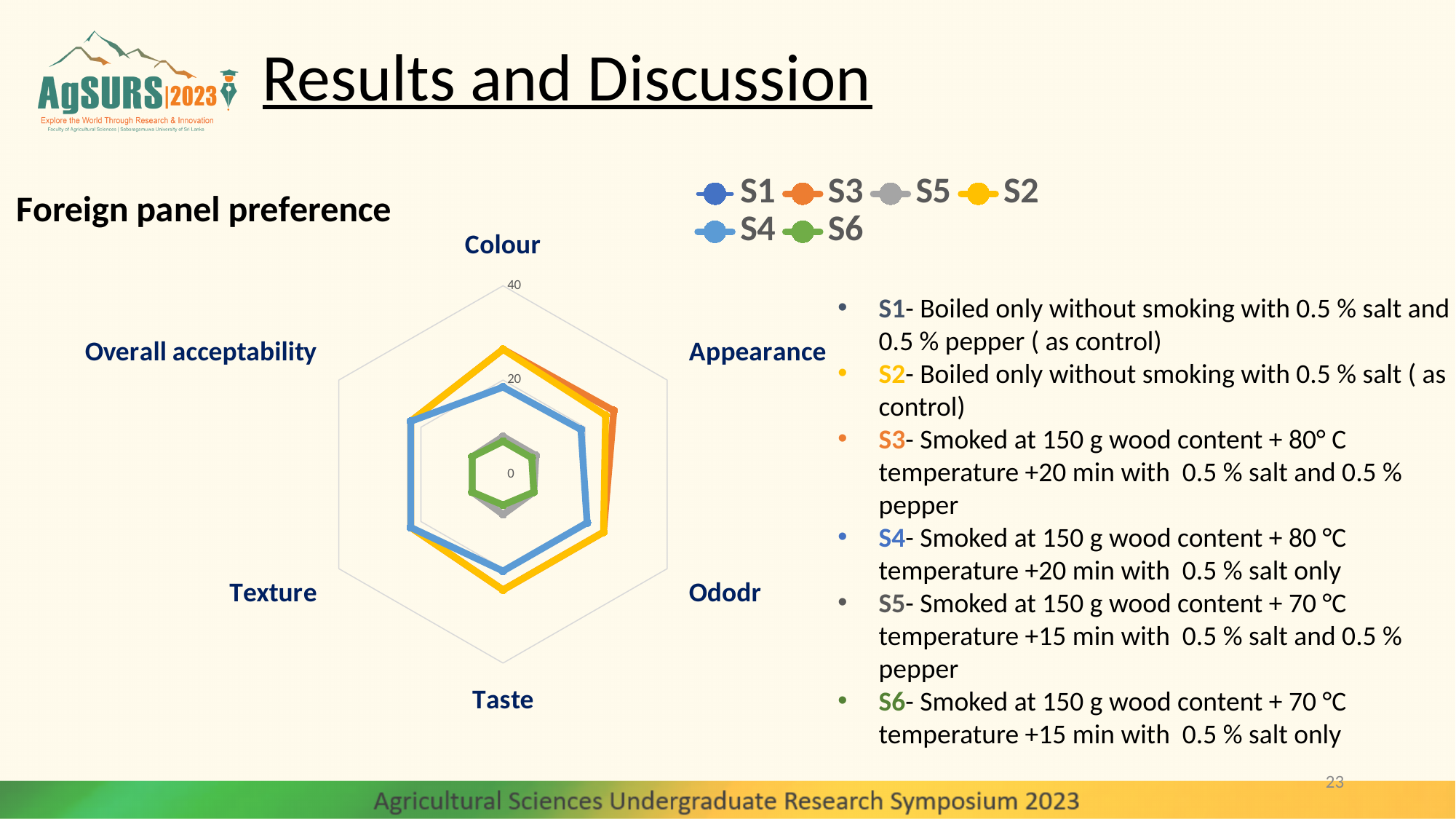

# Results and Discussion

### Chart: Foreign panel preference

| Category | S1 | S3 | S5 | S2 | S4 | S6 |
|---|---|---|---|---|---|---|
| Colour | 18.5 | 26.5 | 8.0 | 26.5 | 18.5 | 7.0 |
| Appearance | 19.0 | 27.0 | 8.0 | 25.0 | 19.0 | 7.0 |
| Ododr | 20.5 | 24.5 | 7.5 | 24.5 | 20.5 | 7.5 |
| Taste | 20.5 | 24.5 | 8.5 | 24.5 | 20.5 | 6.5 |
| Texture | 22.5 | 22.5 | 7.5 | 22.5 | 22.5 | 7.5 |
| Overall acceptability | 22.5 | 22.5 | 7.5 | 22.5 | 22.5 | 7.5 |
S1- Boiled only without smoking with 0.5 % salt and 0.5 % pepper ( as control)
S2- Boiled only without smoking with 0.5 % salt ( as control)
S3- Smoked at 150 g wood content + 80° C temperature +20 min with  0.5 % salt and 0.5 % pepper
S4- Smoked at 150 g wood content + 80 °C temperature +20 min with  0.5 % salt only
S5- Smoked at 150 g wood content + 70 °C temperature +15 min with  0.5 % salt and 0.5 % pepper
S6- Smoked at 150 g wood content + 70 °C temperature +15 min with  0.5 % salt only
23